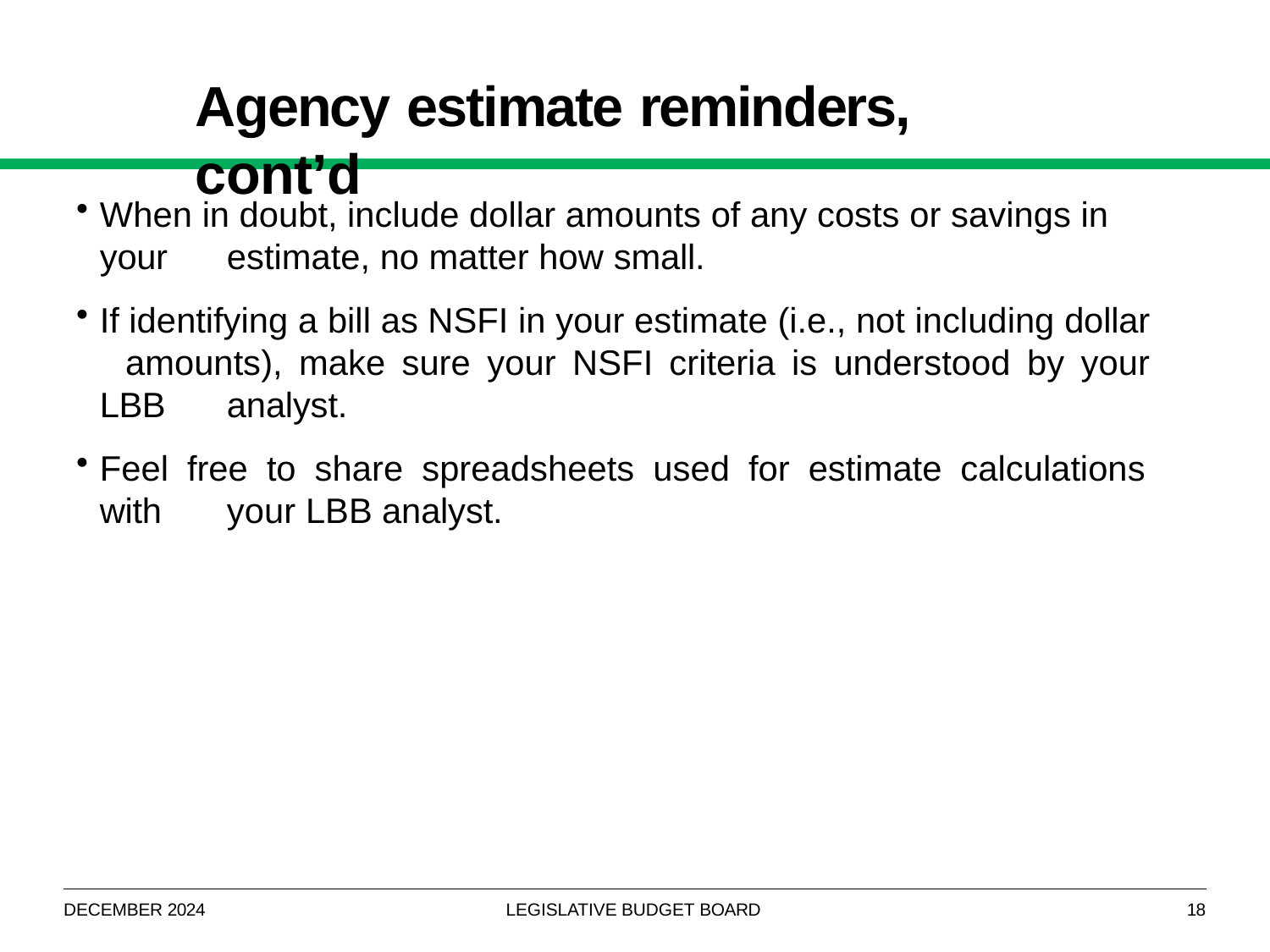

# Agency estimate reminders, cont’d
When in doubt, include dollar amounts of any costs or savings in your 	estimate, no matter how small.
If identifying a bill as NSFI in your estimate (i.e., not including dollar 	amounts), make sure your NSFI criteria is understood by your LBB 	analyst.
Feel free to share spreadsheets used for estimate calculations with 	your LBB analyst.
DECEMBER 2024
LEGISLATIVE BUDGET BOARD
18